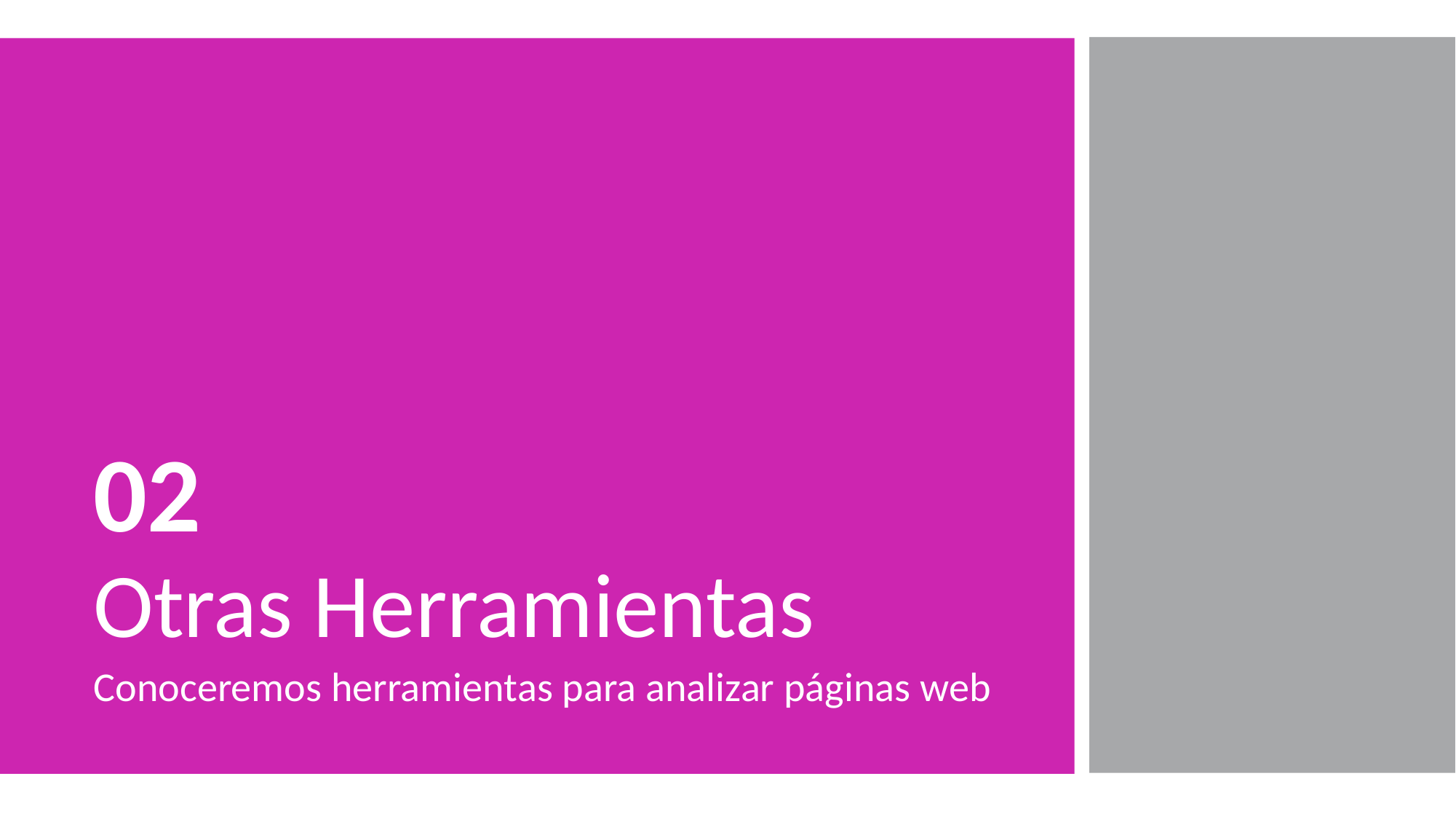

02
Otras Herramientas
Conoceremos herramientas para analizar páginas web